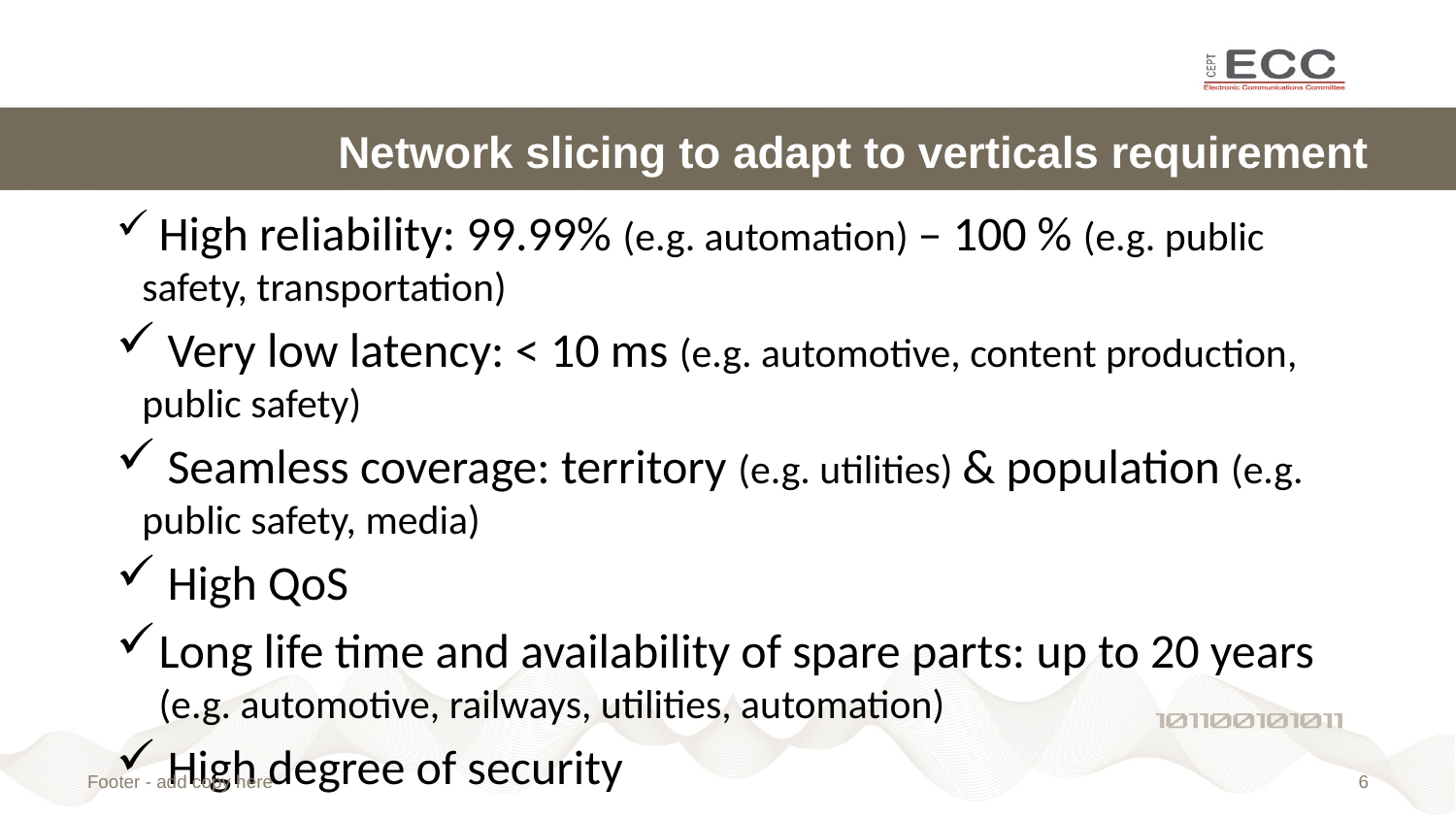

# Network slicing to adapt to verticals requirement
 High reliability: 99.99% (e.g. automation) – 100 % (e.g. public safety, transportation)
 Very low latency: < 10 ms (e.g. automotive, content production, public safety)
 Seamless coverage: territory (e.g. utilities) & population (e.g. public safety, media)
 High QoS
Long life time and availability of spare parts: up to 20 years (e.g. automotive, railways, utilities, automation)
 High degree of security

Footer - add copy here
6